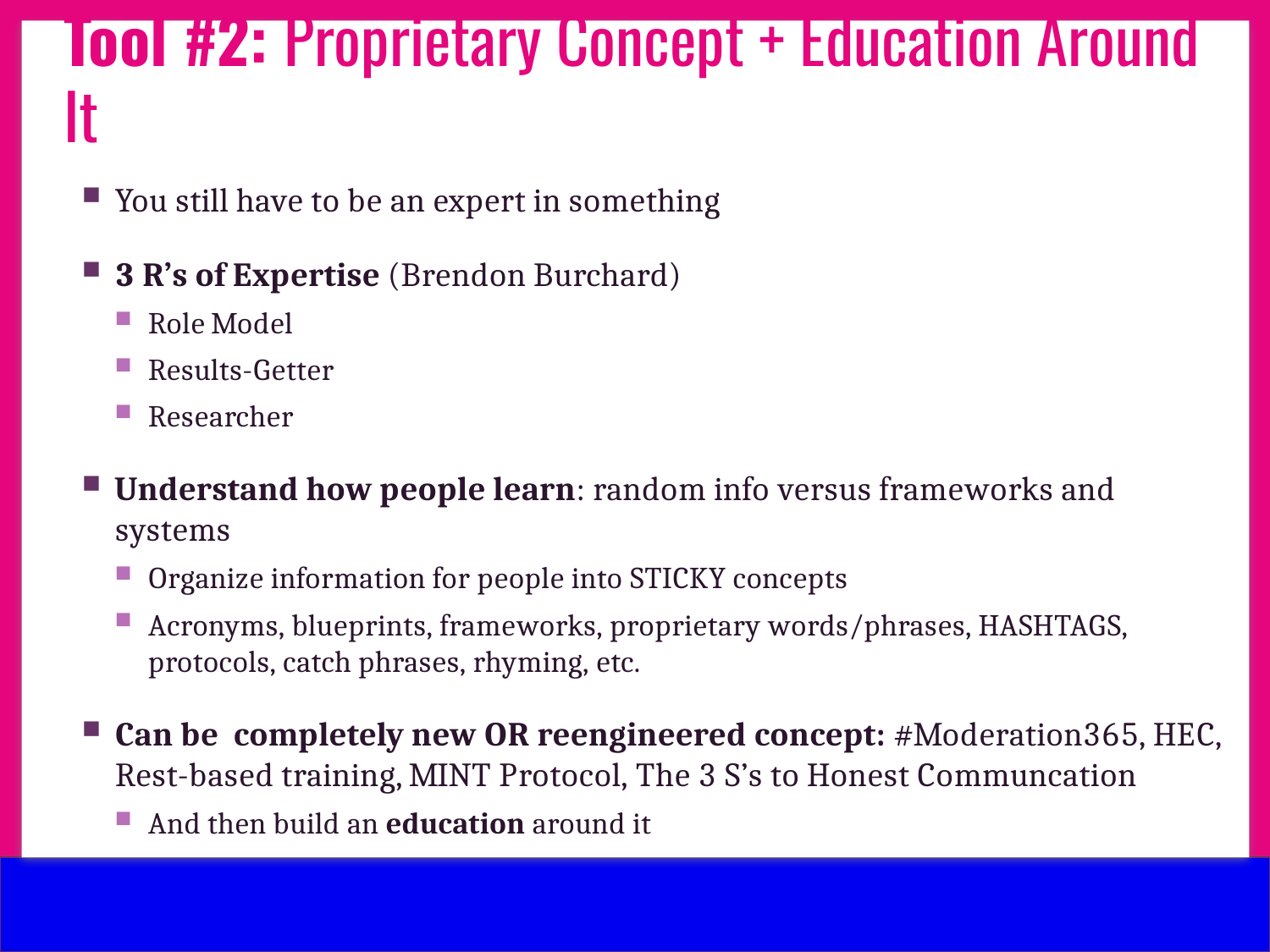

v
v
# Tool #2: Proprietary Concept + Education Around It
You still have to be an expert in something
3 R’s of Expertise (Brendon Burchard)
Role Model
Results-Getter
Researcher
Understand how people learn: random info versus frameworks and systems
Organize information for people into STICKY concepts
Acronyms, blueprints, frameworks, proprietary words/phrases, HASHTAGS, protocols, catch phrases, rhyming, etc.
Can be  completely new OR reengineered concept: #Moderation365, HEC, Rest-based training, MINT Protocol, The 3 S’s to Honest Communcation
And then build an education around it